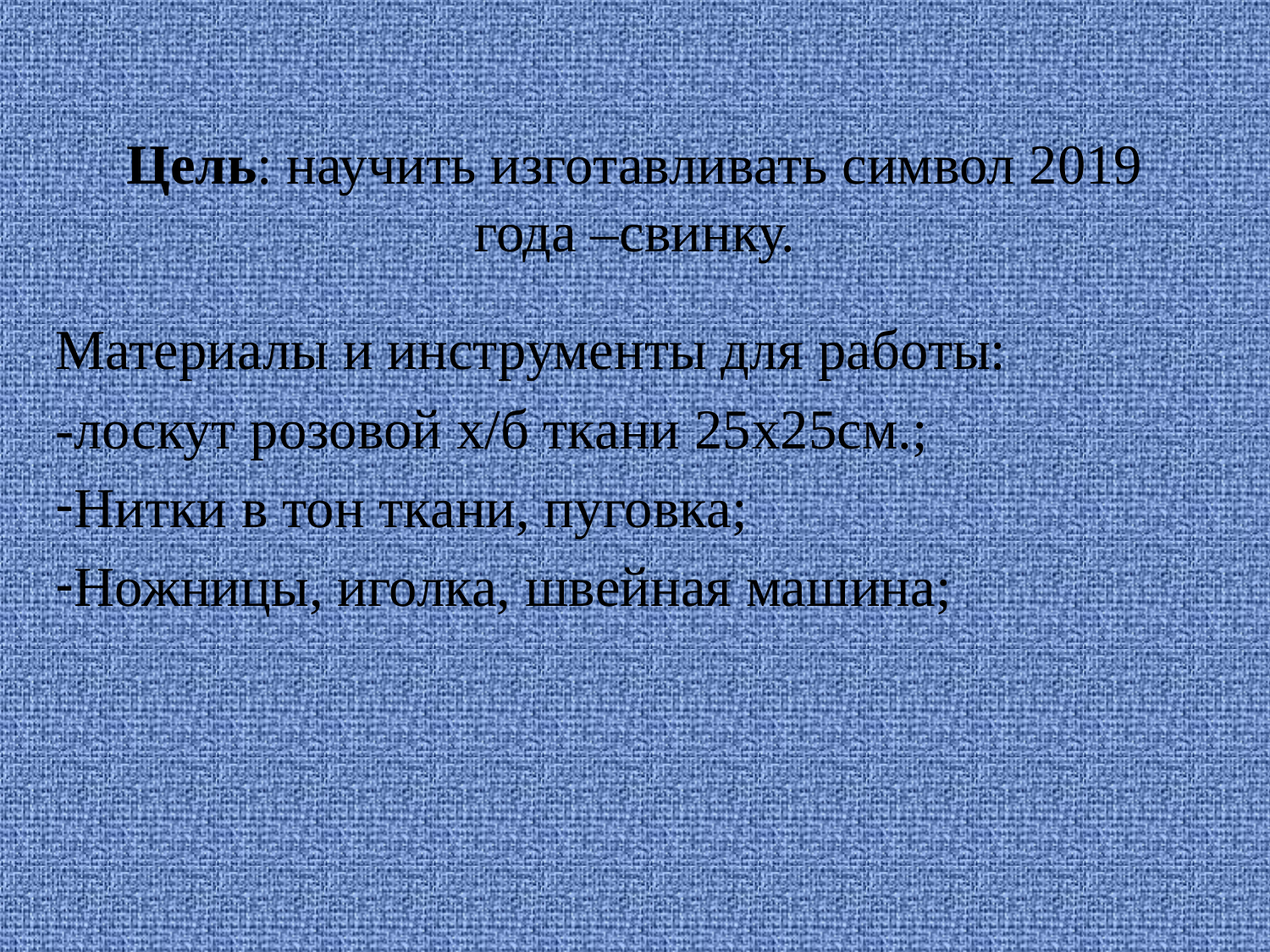

# Цель: научить изготавливать символ 2019 года –свинку.
Материалы и инструменты для работы:
-лоскут розовой х/б ткани 25x25см.;
Нитки в тон ткани, пуговка;
Ножницы, иголка, швейная машина;